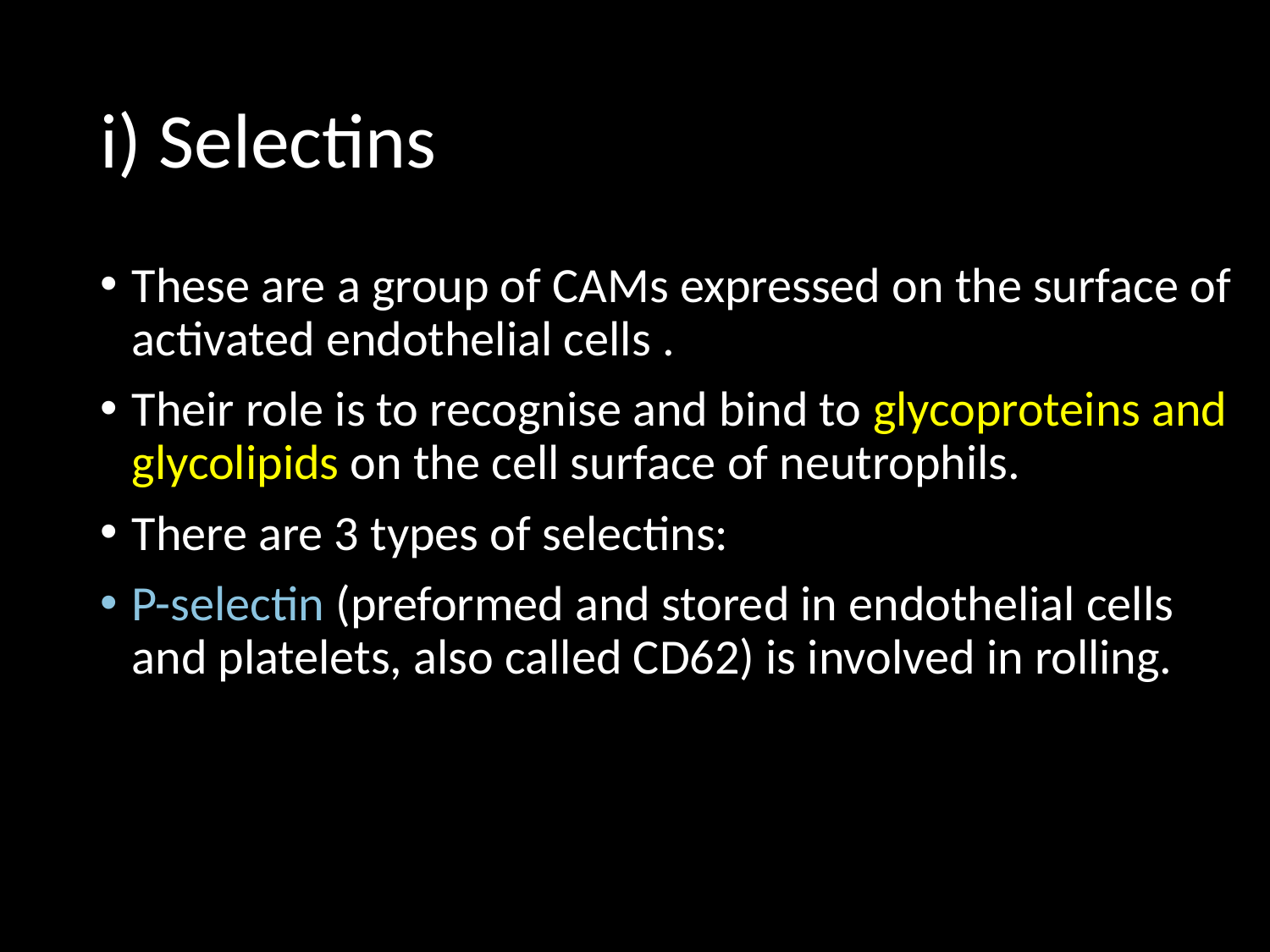

# i) Selectins
These are a group of CAMs expressed on the surface of activated endothelial cells .
Their role is to recognise and bind to glycoproteins and glycolipids on the cell surface of neutrophils.
There are 3 types of selectins:
P-selectin (preformed and stored in endothelial cells and platelets, also called CD62) is involved in rolling.